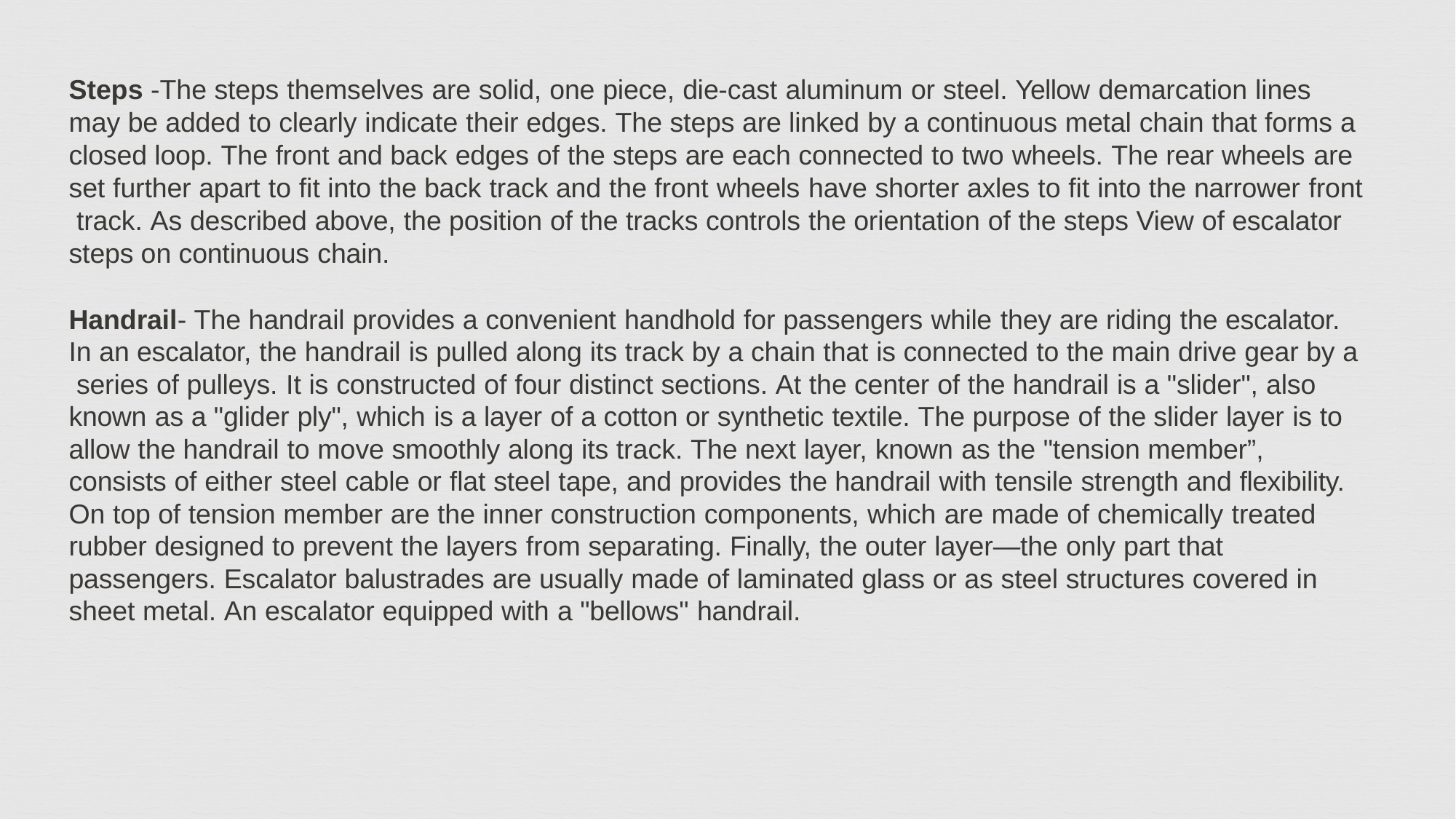

Steps -The steps themselves are solid, one piece, die-cast aluminum or steel. Yellow demarcation lines  may be added to clearly indicate their edges. The steps are linked by a continuous metal chain that forms a  closed loop. The front and back edges of the steps are each connected to two wheels. The rear wheels are  set further apart to fit into the back track and the front wheels have shorter axles to fit into the narrower front  track. As described above, the position of the tracks controls the orientation of the steps View of escalator  steps on continuous chain.

Handrail- The handrail provides a convenient handhold for passengers while they are riding the escalator.  In an escalator, the handrail is pulled along its track by a chain that is connected to the main drive gear by a  series of pulleys. It is constructed of four distinct sections. At the center of the handrail is a "slider", also  known as a "glider ply", which is a layer of a cotton or synthetic textile. The purpose of the slider layer is to  allow the handrail to move smoothly along its track. The next layer, known as the "tension member”,  consists of either steel cable or flat steel tape, and provides the handrail with tensile strength and flexibility.  On top of tension member are the inner construction components, which are made of chemically treated  rubber designed to prevent the layers from separating. Finally, the outer layer—the only part that  passengers. Escalator balustrades are usually made of laminated glass or as steel structures covered in  sheet metal. An escalator equipped with a "bellows" handrail.